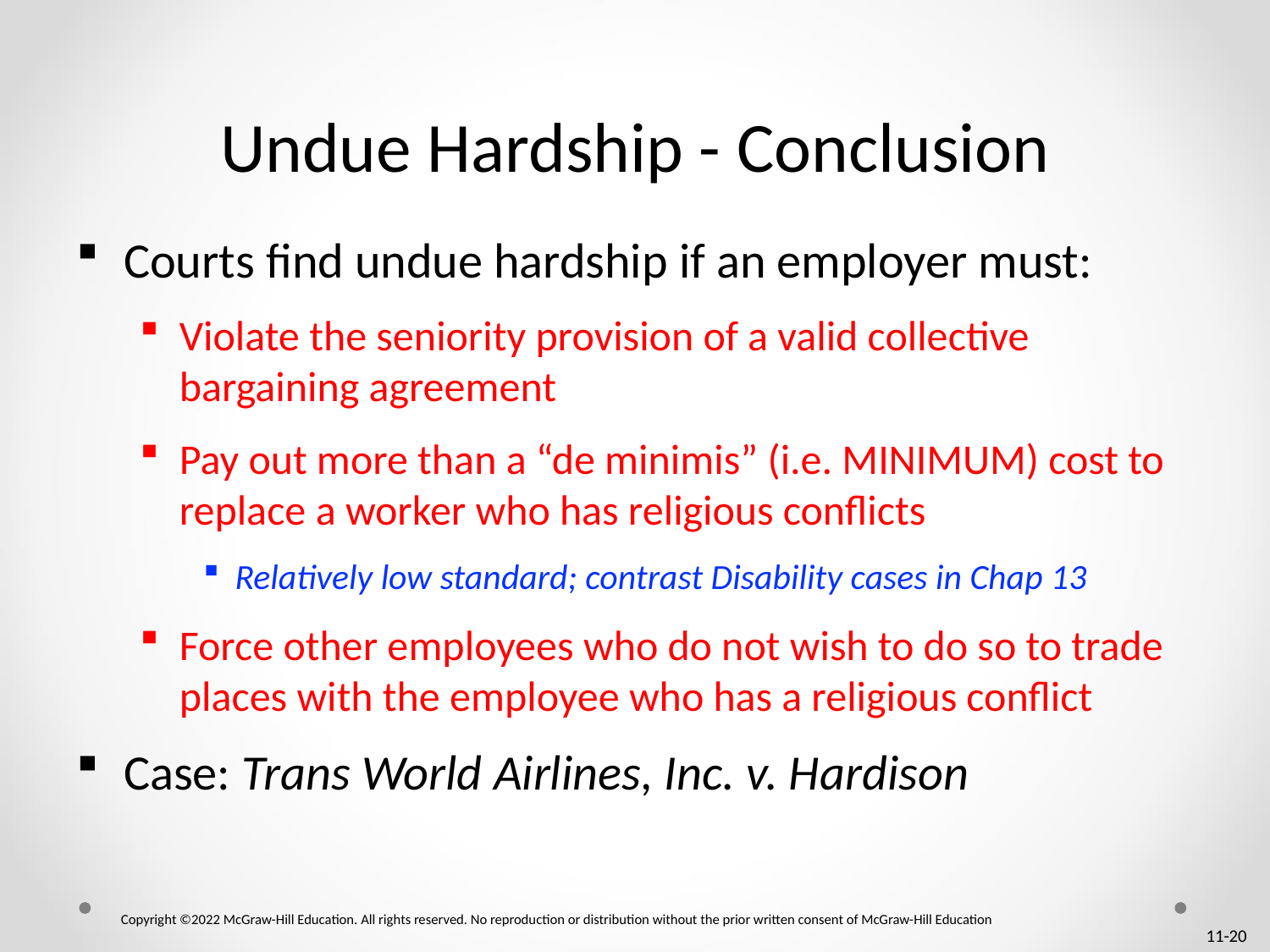

# Undue Hardship - Conclusion
Courts find undue hardship if an employer must:
Violate the seniority provision of a valid collective bargaining agreement
Pay out more than a “de minimis” (i.e. MINIMUM) cost to replace a worker who has religious conflicts
Relatively low standard; contrast Disability cases in Chap 13
Force other employees who do not wish to do so to trade places with the employee who has a religious conflict
Case: Trans World Airlines, Inc. v. Hardison